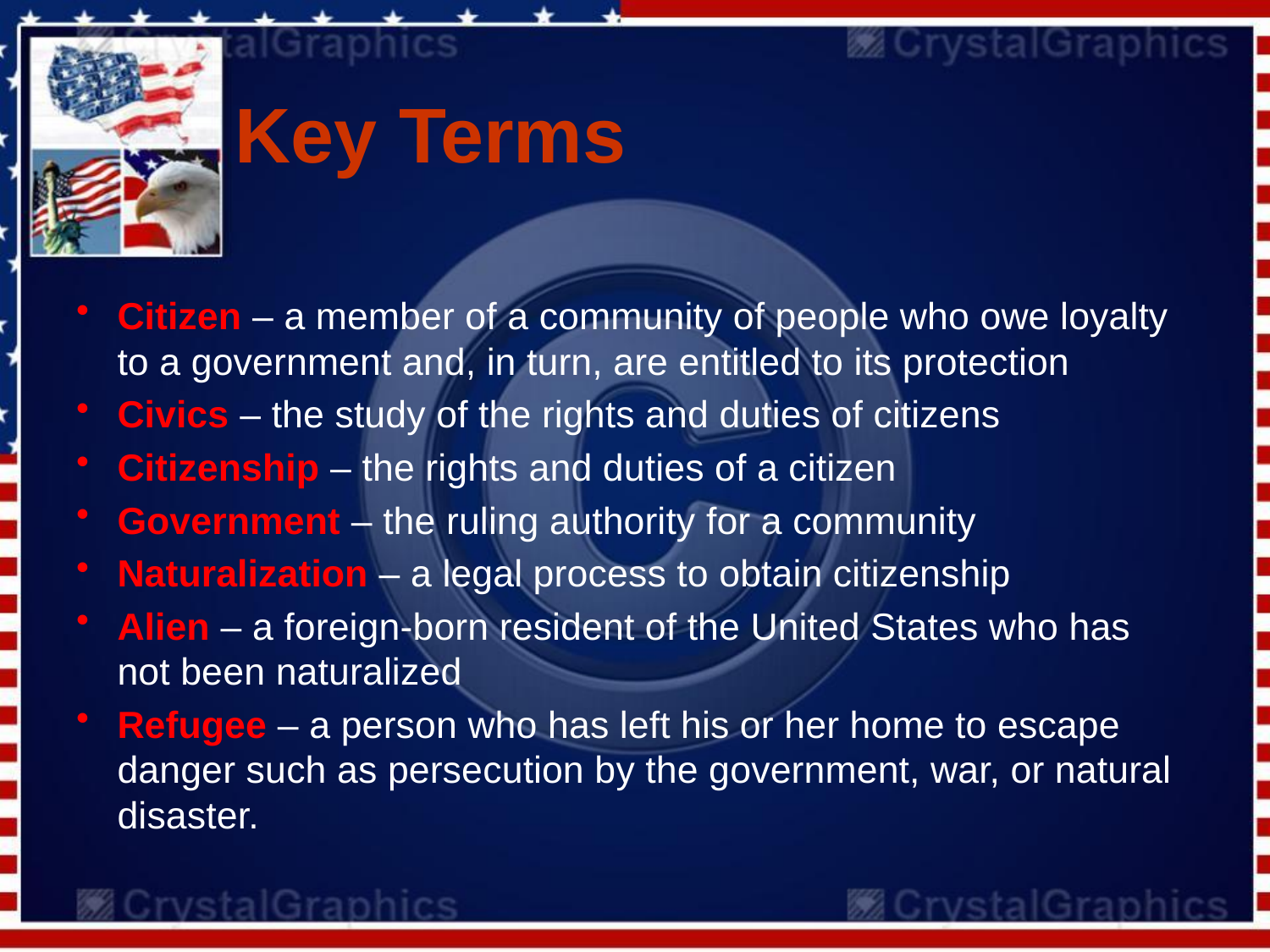

# Key Terms
Citizen – a member of a community of people who owe loyalty to a government and, in turn, are entitled to its protection
Civics – the study of the rights and duties of citizens
Citizenship – the rights and duties of a citizen
Government – the ruling authority for a community
Naturalization – a legal process to obtain citizenship
Alien – a foreign-born resident of the United States who has not been naturalized
Refugee – a person who has left his or her home to escape danger such as persecution by the government, war, or natural disaster.